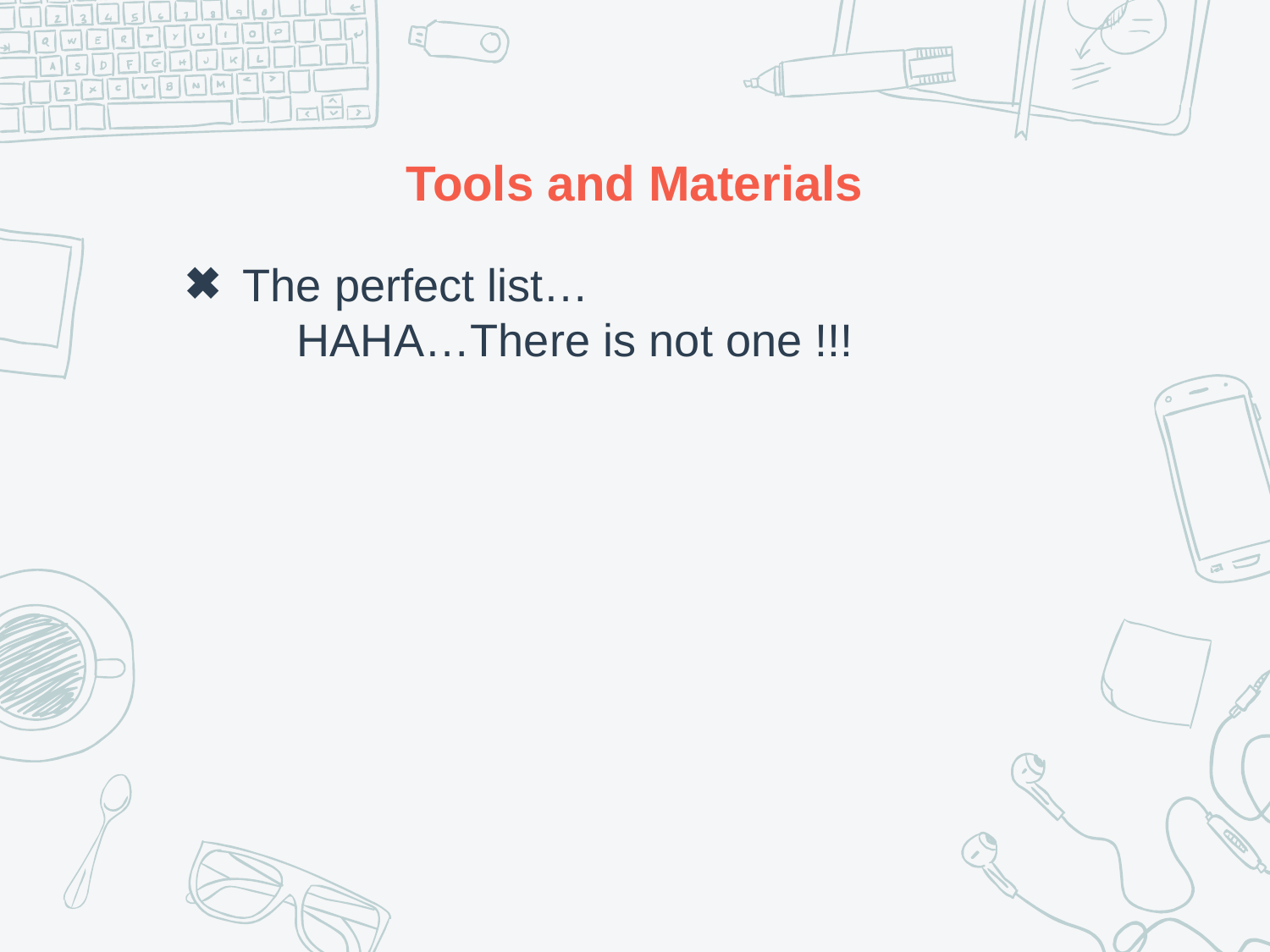

# Tools and Materials
 The perfect list…
	HAHA…There is not one !!!